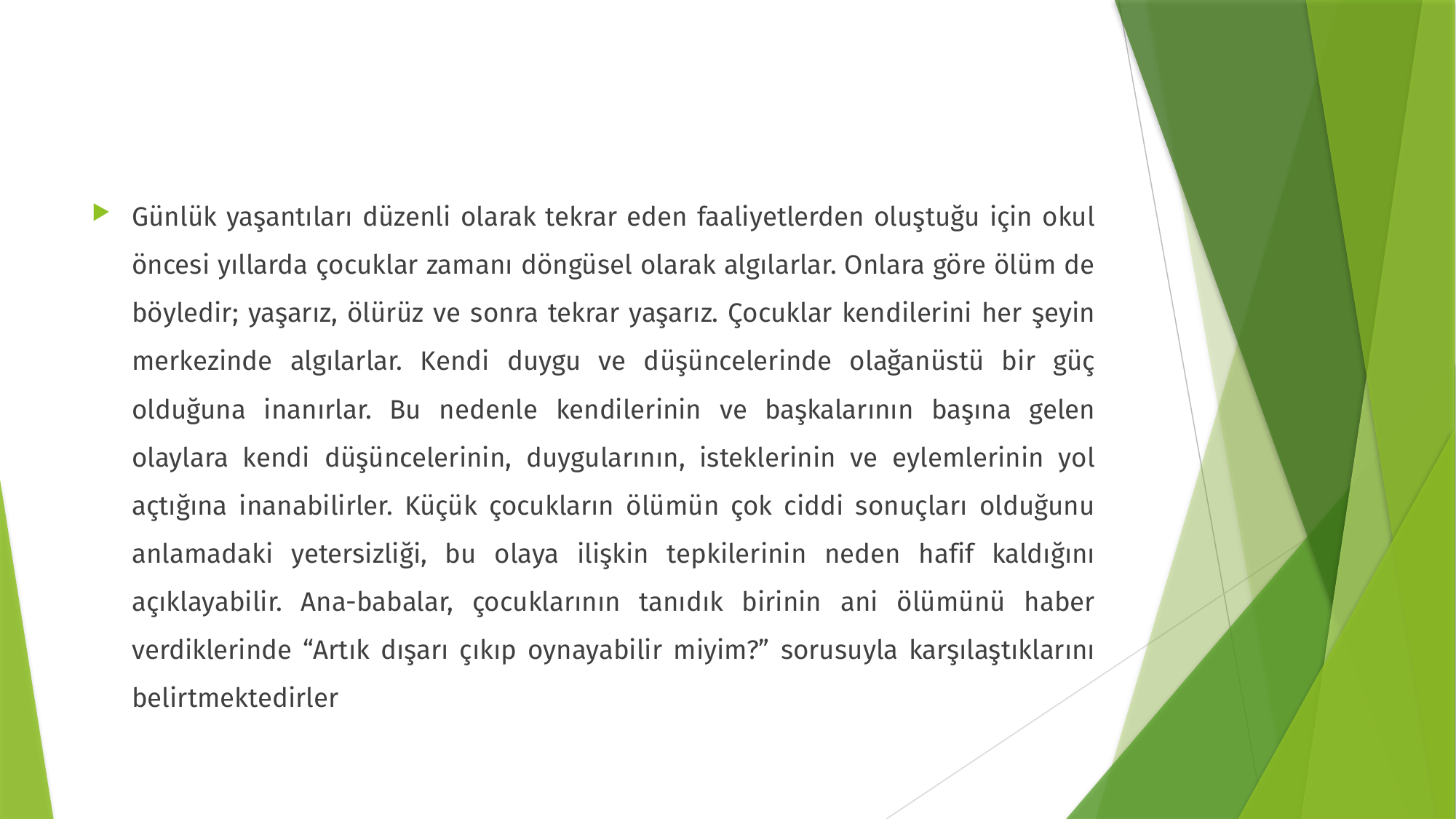

Günlük yaşantıları düzenli olarak tekrar eden faaliyetlerden oluştuğu için okul öncesi yıllarda çocuklar zamanı döngüsel olarak algılarlar. Onlara göre ölüm de böyledir; yaşarız, ölürüz ve sonra tekrar yaşarız. Çocuklar kendilerini her şeyin merkezinde algılarlar. Kendi duygu ve düşüncelerinde olağanüstü bir güç olduğuna inanırlar. Bu nedenle kendilerinin ve başkalarının başına gelen olaylara kendi düşüncelerinin, duygularının, isteklerinin ve eylemlerinin yol açtığına inanabilirler. Küçük çocukların ölümün çok ciddi sonuçları olduğunu anlamadaki yetersizliği, bu olaya ilişkin tepkilerinin neden hafif kaldığını açıklayabilir. Ana-babalar, çocuklarının tanıdık birinin ani ölümünü haber verdiklerinde “Artık dışarı çıkıp oynayabilir miyim?” sorusuyla karşılaştıklarını belirtmektedirler